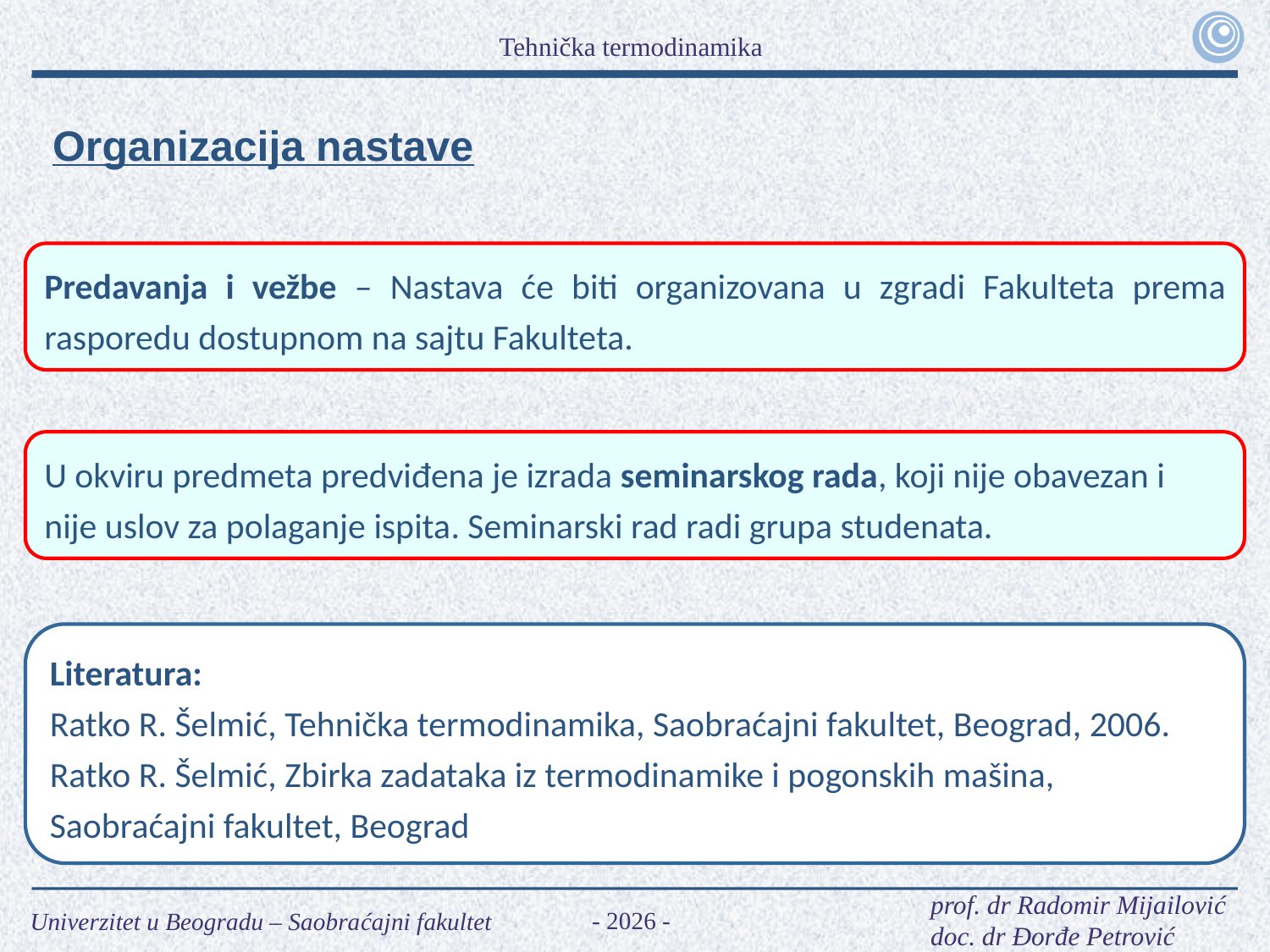

Organizacija nastave
Predavanja i vežbe – Nastava će biti organizovana u zgradi Fakulteta prema rasporedu dostupnom na sajtu Fakulteta.
U okviru predmeta predviđena je izrada seminarskog rada, koji nije obavezan i nije uslov za polaganje ispita. Seminarski rad radi grupa studenata.
Literatura:
Ratko R. Šelmić, Tehnička termodinamika, Saobraćajni fakultet, Beograd, 2006.
Ratko R. Šelmić, Zbirka zadataka iz termodinamike i pogonskih mašina, Saobraćajni fakultet, Beograd